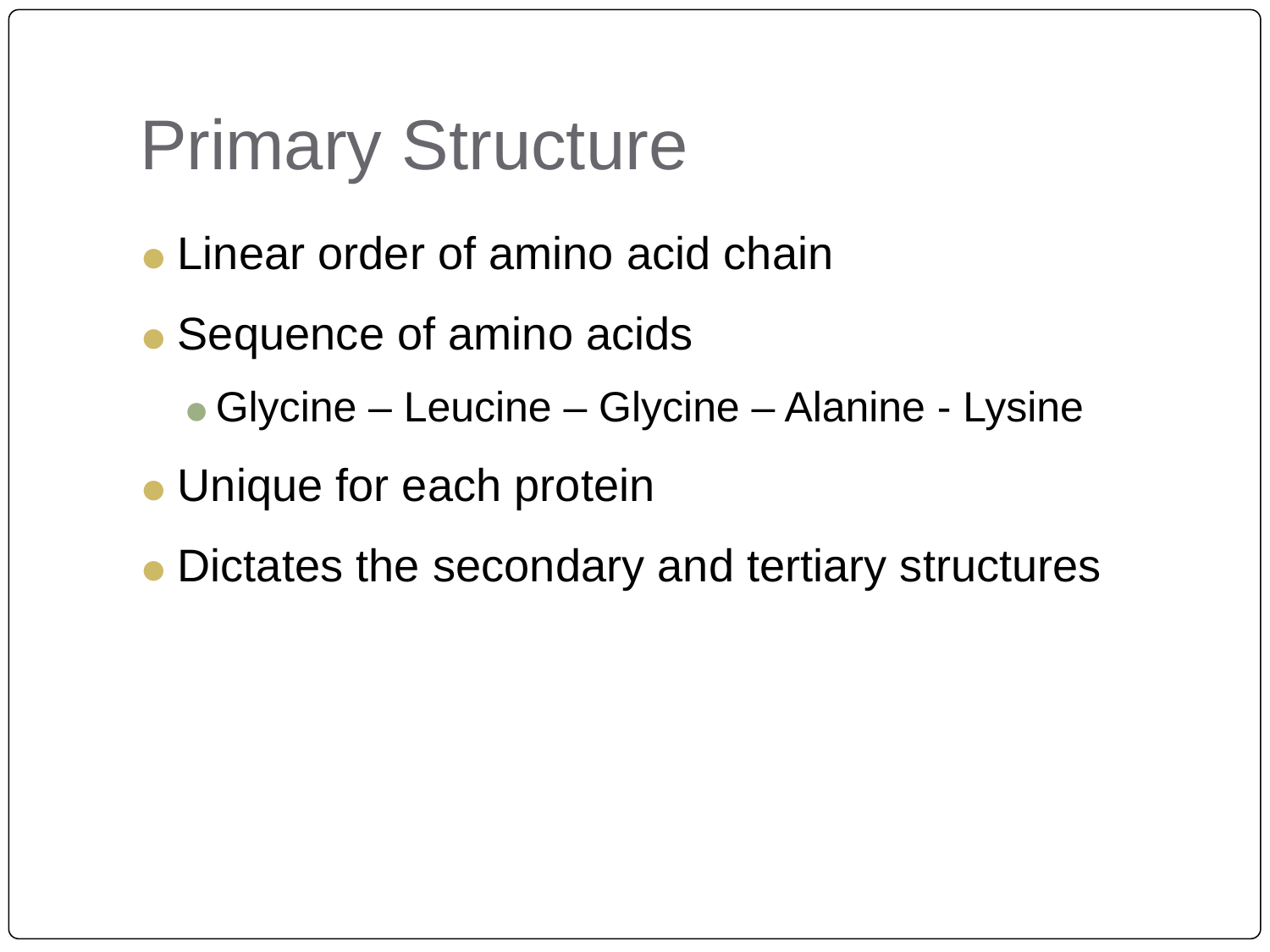

# Primary Structure
Linear order of amino acid chain
Sequence of amino acids
Glycine – Leucine – Glycine – Alanine - Lysine
Unique for each protein
Dictates the secondary and tertiary structures